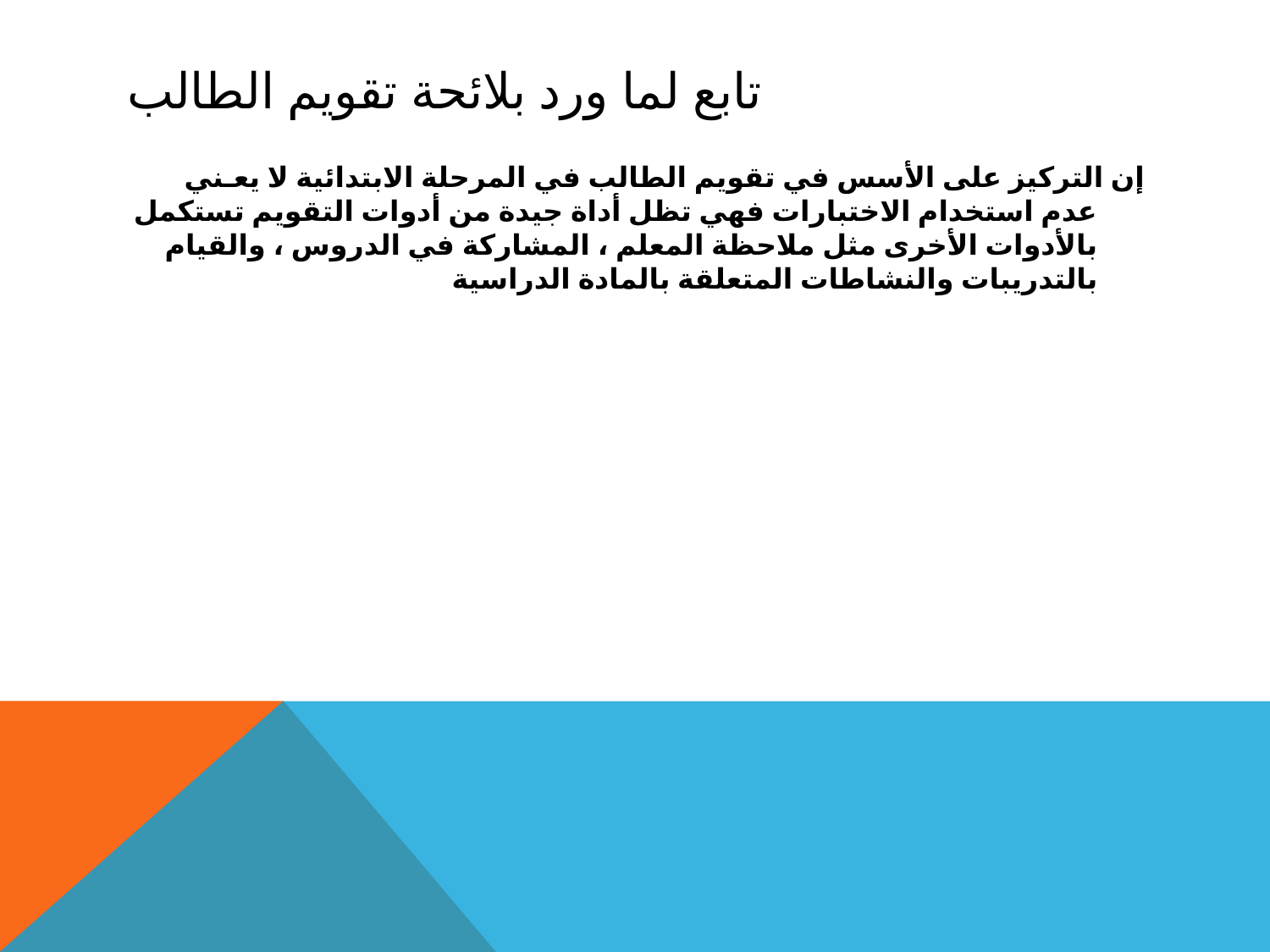

# تابع لما ورد بلائحة تقويم الطالب
إن التركيز على الأسس في تقويم الطالب في المرحلة الابتدائية لا يعـني عدم استخدام الاختبارات فهي تظل أداة جيدة من أدوات التقويم تستكمل بالأدوات الأخرى مثل ملاحظة المعلم ، المشاركة في الدروس ، والقيام بالتدريبات والنشاطات المتعلقة بالمادة الدراسية